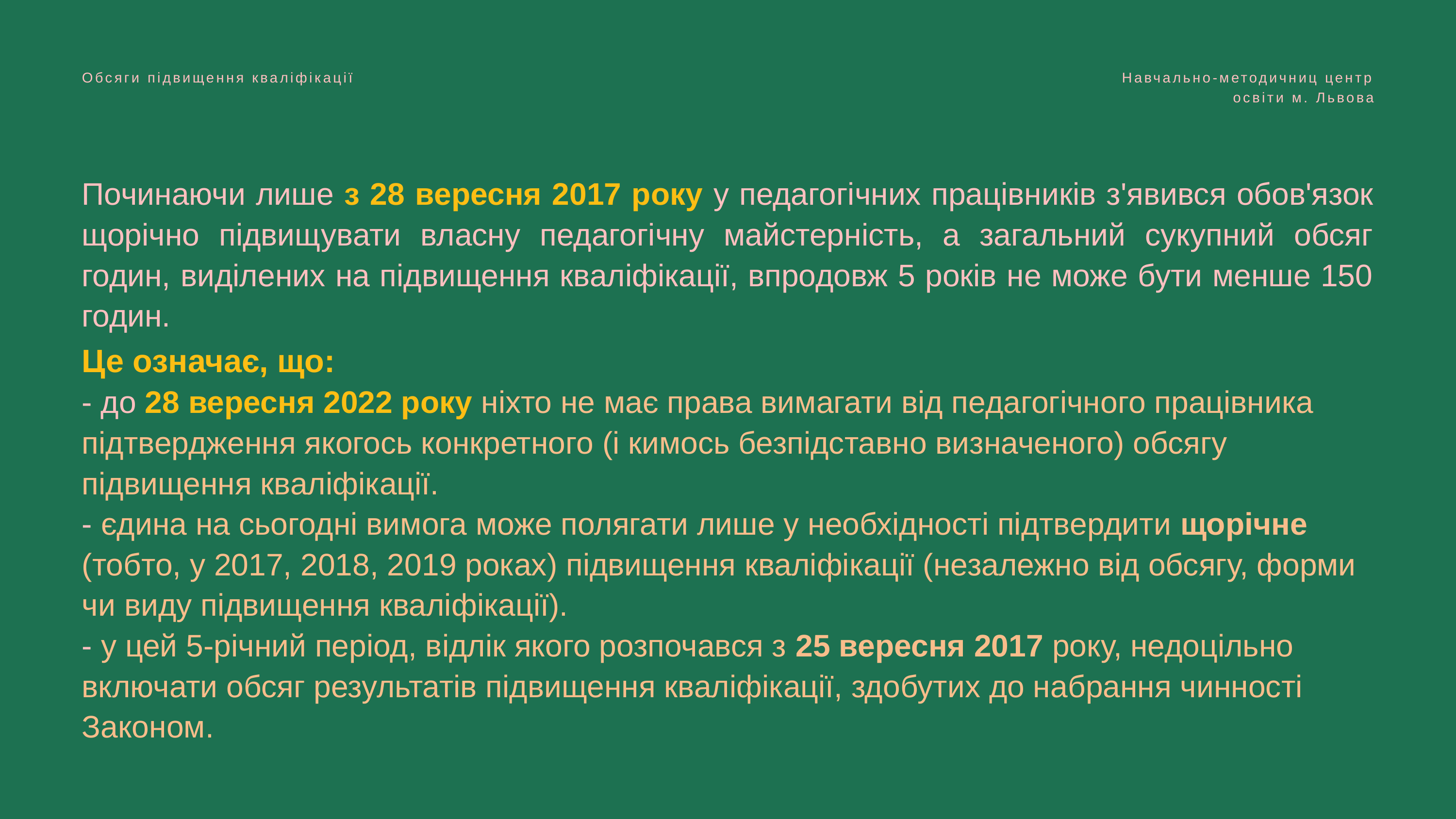

Обсяги підвищення кваліфікації
Навчально-методичниц центр освіти м. Львова
Починаючи лише з 28 вересня 2017 року у педагогічних працівників з'явився обов'язок щорічно підвищувати власну педагогічну майстерність, а загальний сукупний обсяг годин, виділених на підвищення кваліфікації, впродовж 5 років не може бути менше 150 годин.
Це означає, що:
- до 28 вересня 2022 року ніхто не має права вимагати від педагогічного працівника підтвердження якогось конкретного (і кимось безпідставно визначеного) обсягу підвищення кваліфікації.
- єдина на сьогодні вимога може полягати лише у необхідності підтвердити щорічне (тобто, у 2017, 2018, 2019 роках) підвищення кваліфікації (незалежно від обсягу, форми чи виду підвищення кваліфікації).
- у цей 5-річний період, відлік якого розпочався з 25 вересня 2017 року, недоцільно включати обсяг результатів підвищення кваліфікації, здобутих до набрання чинності  Законом.